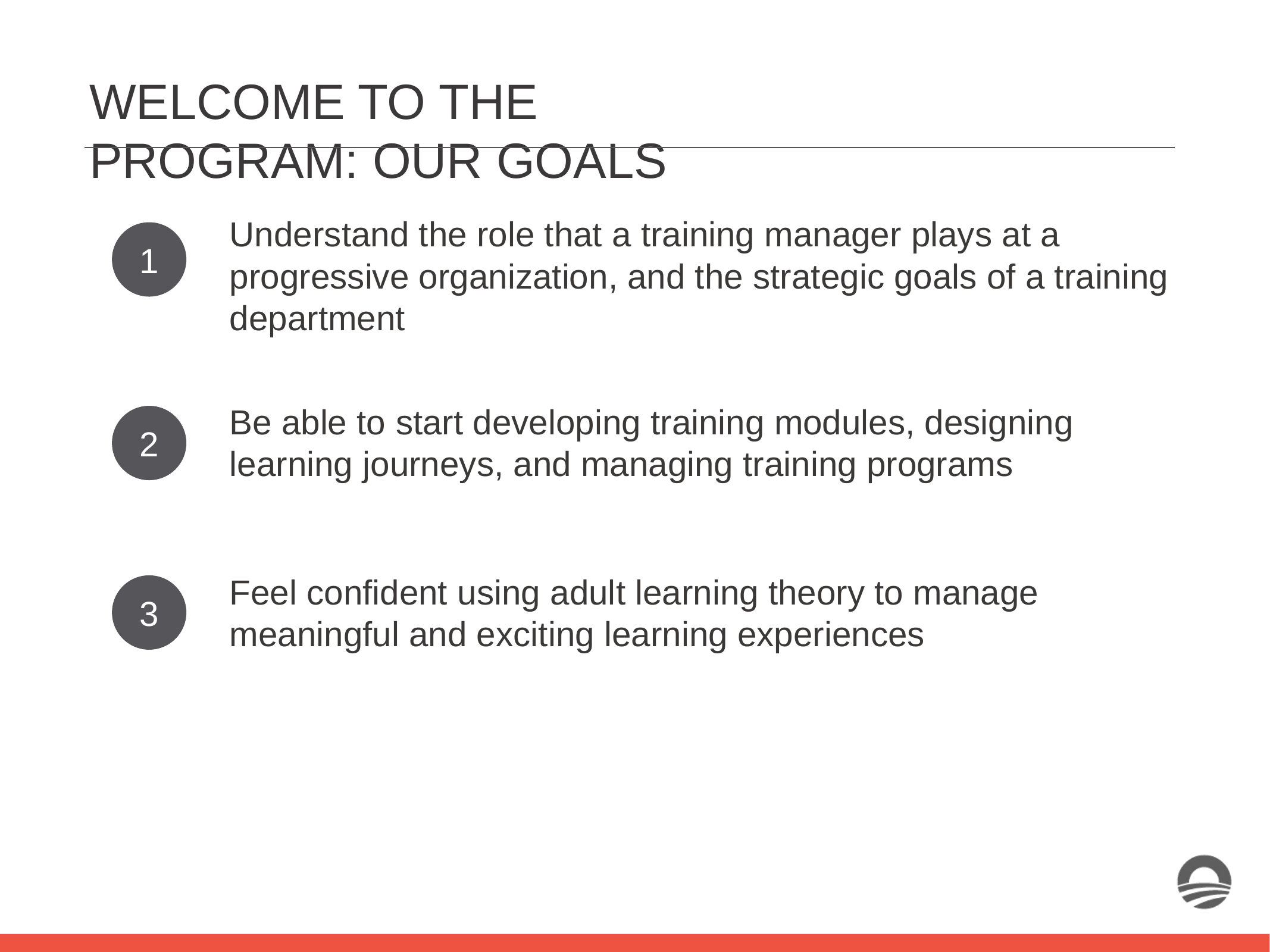

WELCOME TO THE PROGRAM: OUR GOALS
Understand the role that a training manager plays at a progressive organization, and the strategic goals of a training department
1
Be able to start developing training modules, designing learning journeys, and managing training programs
2
Feel confident using adult learning theory to manage meaningful and exciting learning experiences
3